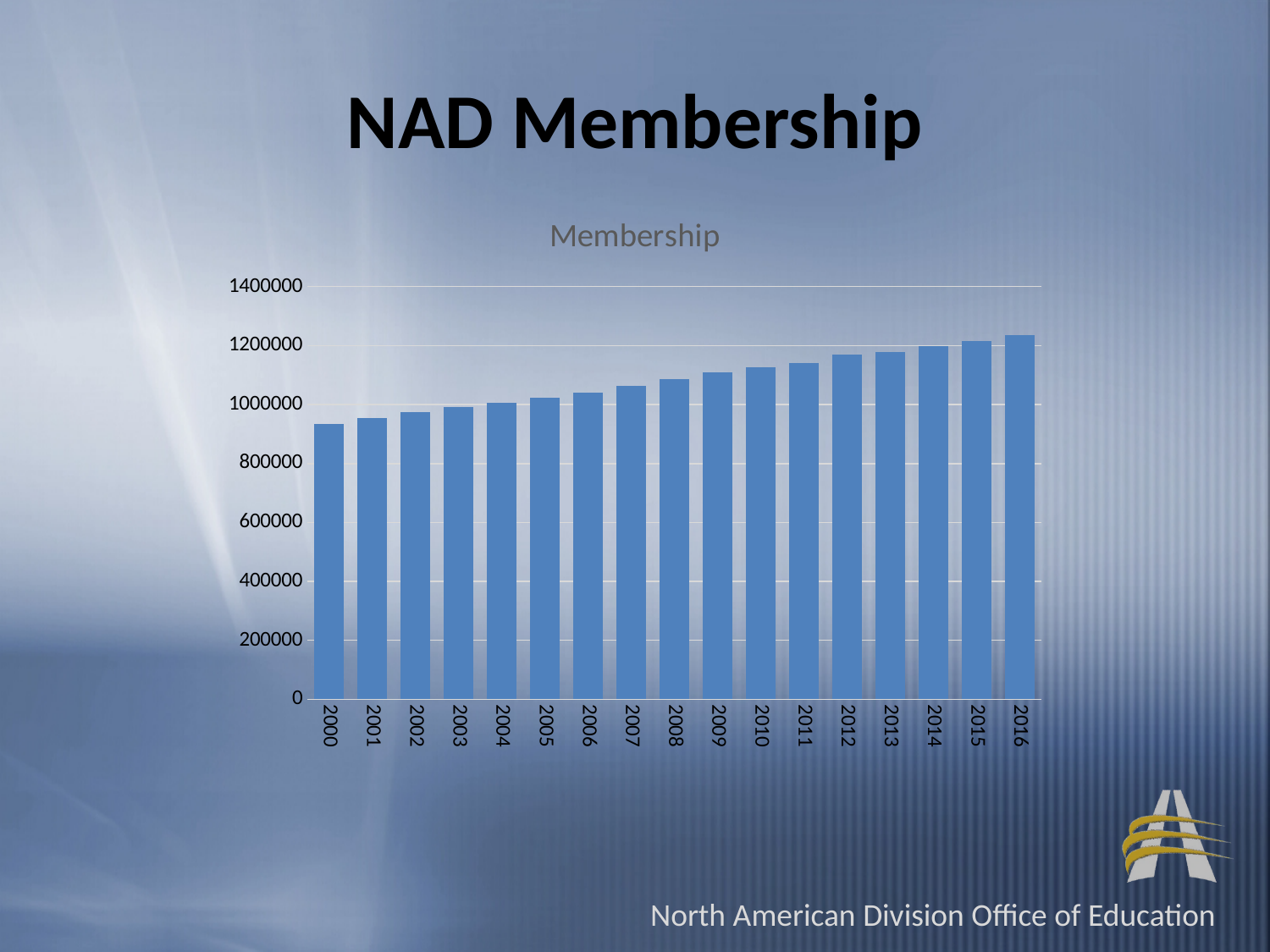

# NAD Membership

### Chart: Membership

| Category | Series 1 |
|---|---|
| 2000 | 933935.0 |
| 2001 | 955076.0 |
| 2002 | 974271.0 |
| 2003 | 992046.0 |
| 2004 | 1006317.0 |
| 2005 | 1024035.0 |
| 2006 | 1041685.0 |
| 2007 | 1062189.0 |
| 2008 | 1084838.0 |
| 2009 | 1108158.0 |
| 2010 | 1126815.0 |
| 2011 | 1142039.0 |
| 2012 | 1168114.0 |
| 2013 | 1178963.0 |
| 2014 | 1197841.0 |
| 2015 | 1215278.0 |
| 2016 | 1234845.0 |

### Chart:

| Category |
|---|